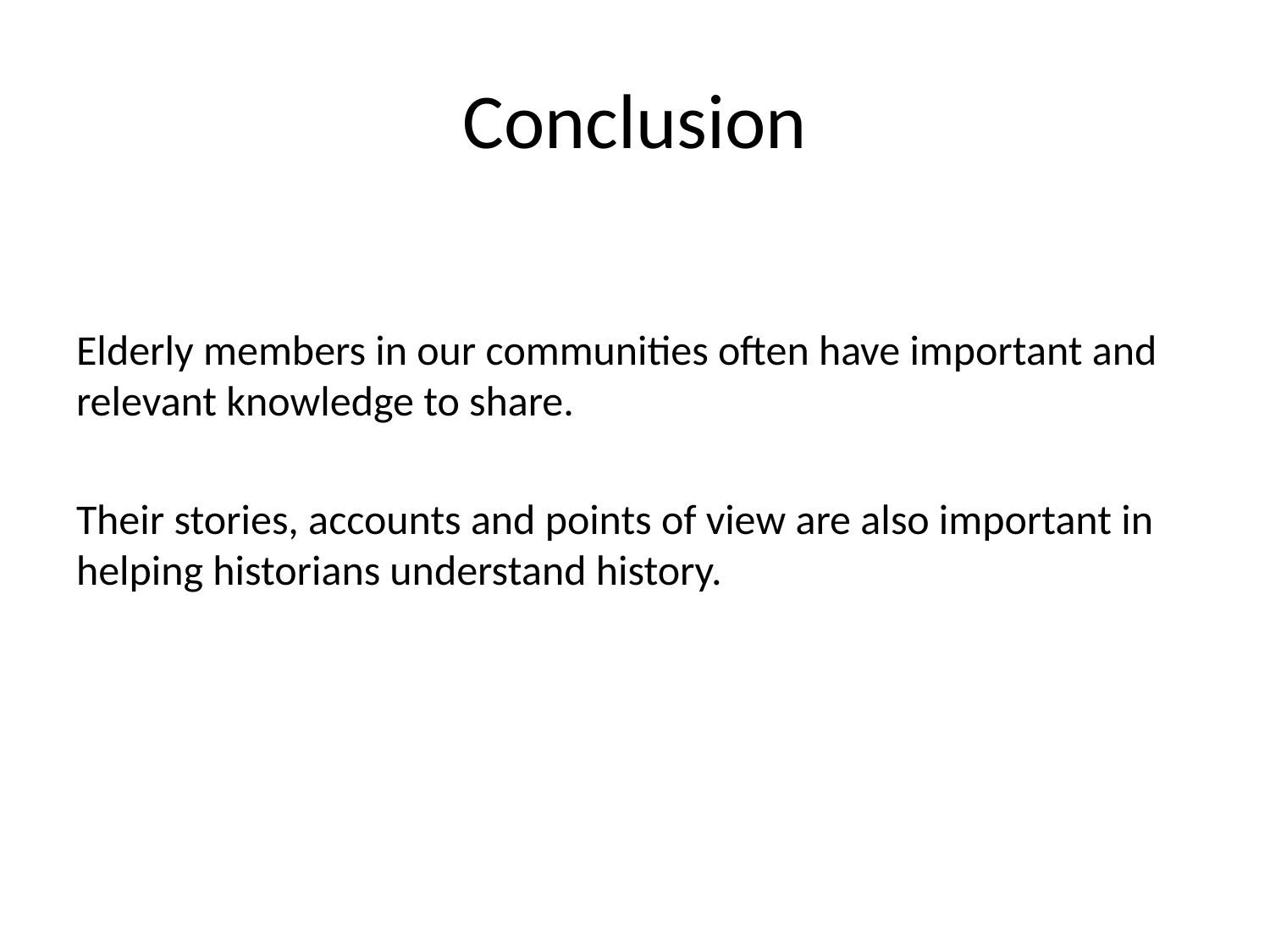

# Conclusion
Elderly members in our communities often have important and relevant knowledge to share.

Their stories, accounts and points of view are also important in helping historians understand history.